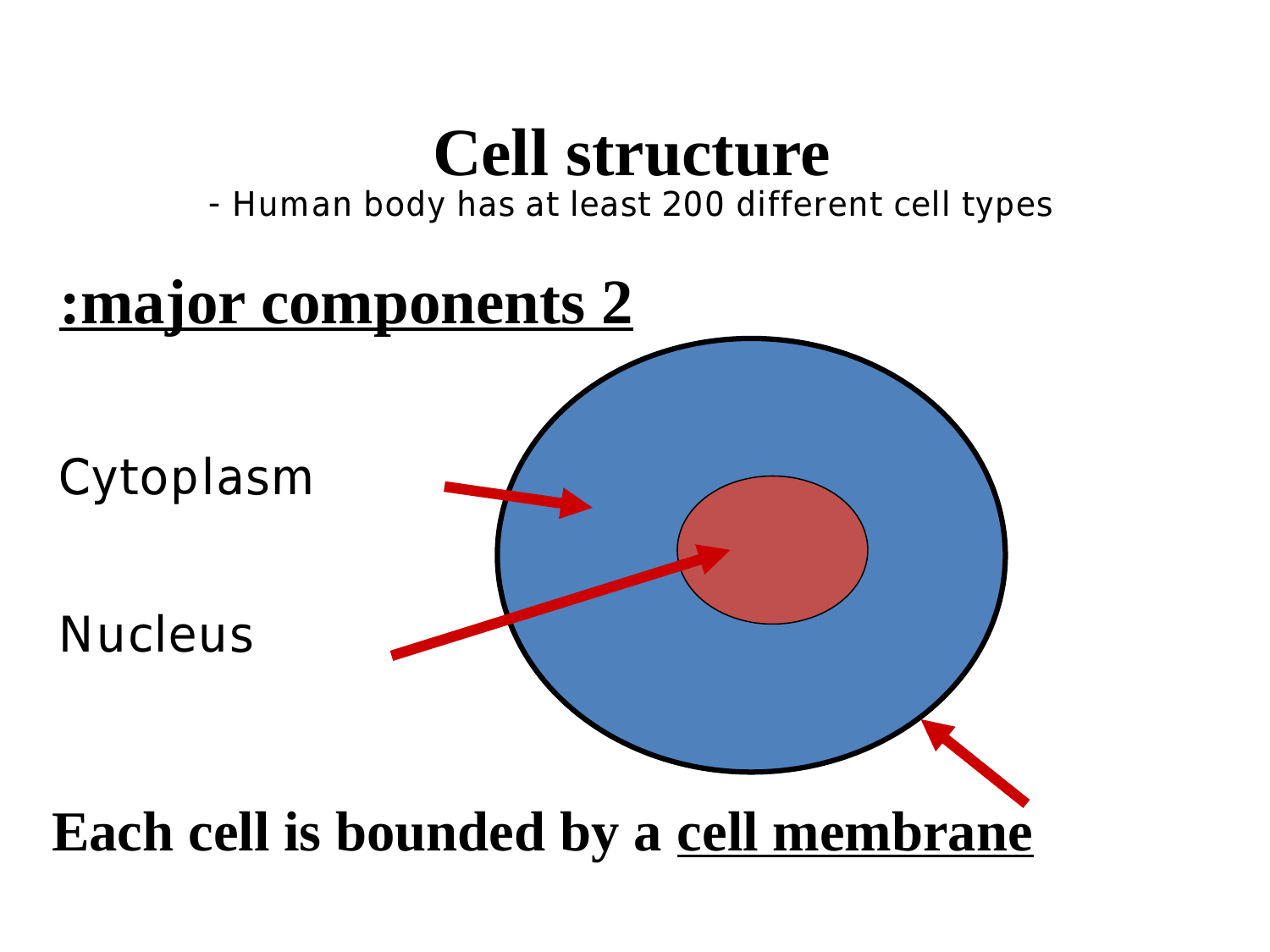

# Cell structure - Human body has at least 200 different cell types
2 major components:

Cytoplasm

Nucleus

Each cell is bounded by a cell membrane